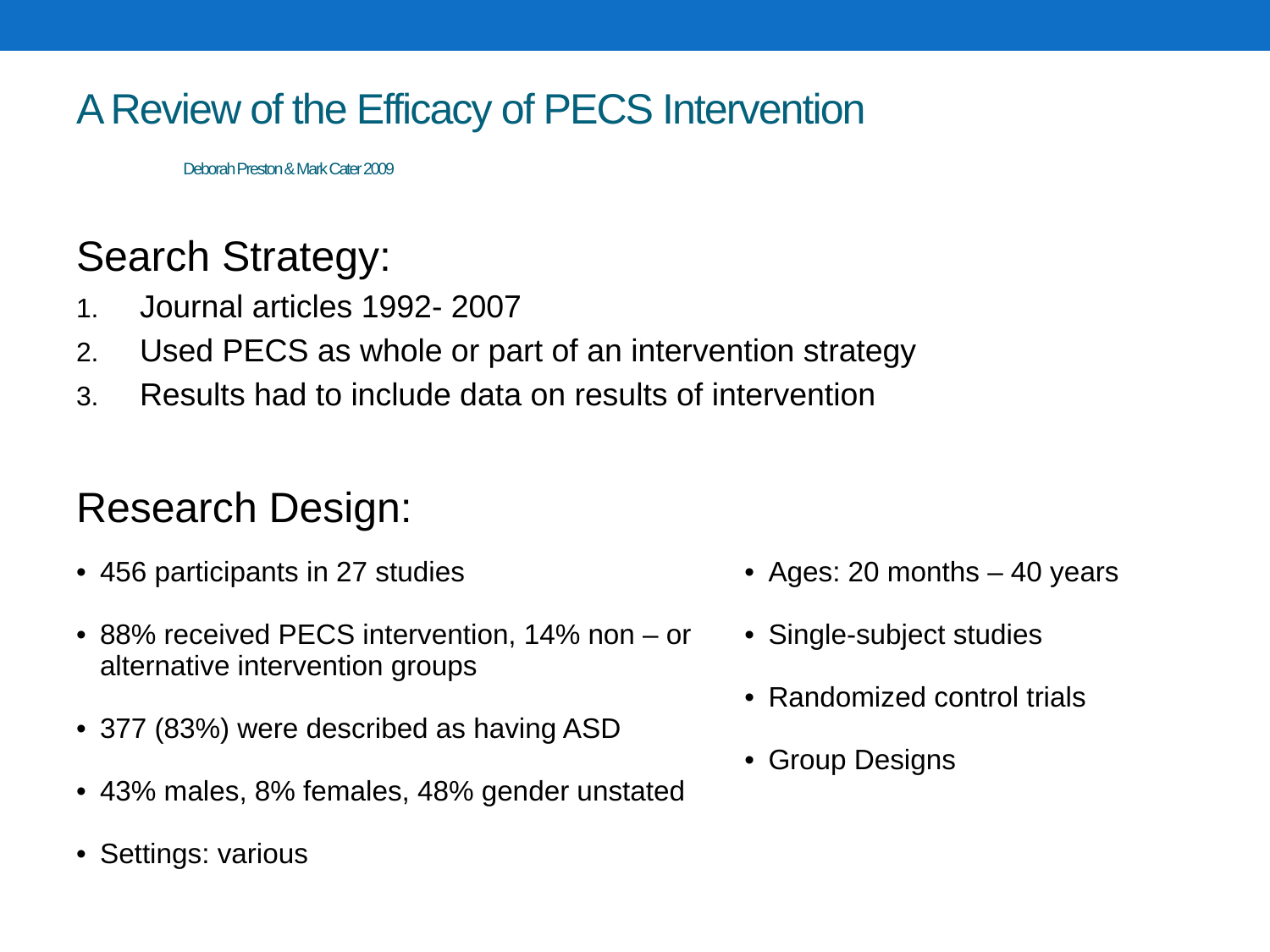

# A Review of the Efficacy of PECS Intervention                                 						  Deborah Preston & Mark Cater 2009
Search Strategy:
Journal articles 1992- 2007
Used PECS as whole or part of an intervention strategy
Results had to include data on results of intervention

Research Design:

| 456 participants in 27 studies 88% received PECS intervention, 14% non – or alternative intervention groups 377 (83%) were described as having ASD 43% males, 8% females, 48% gender unstated Settings: various | Ages: 20 months – 40 years Single-subject studies Randomized control trials Group Designs |
| --- | --- |